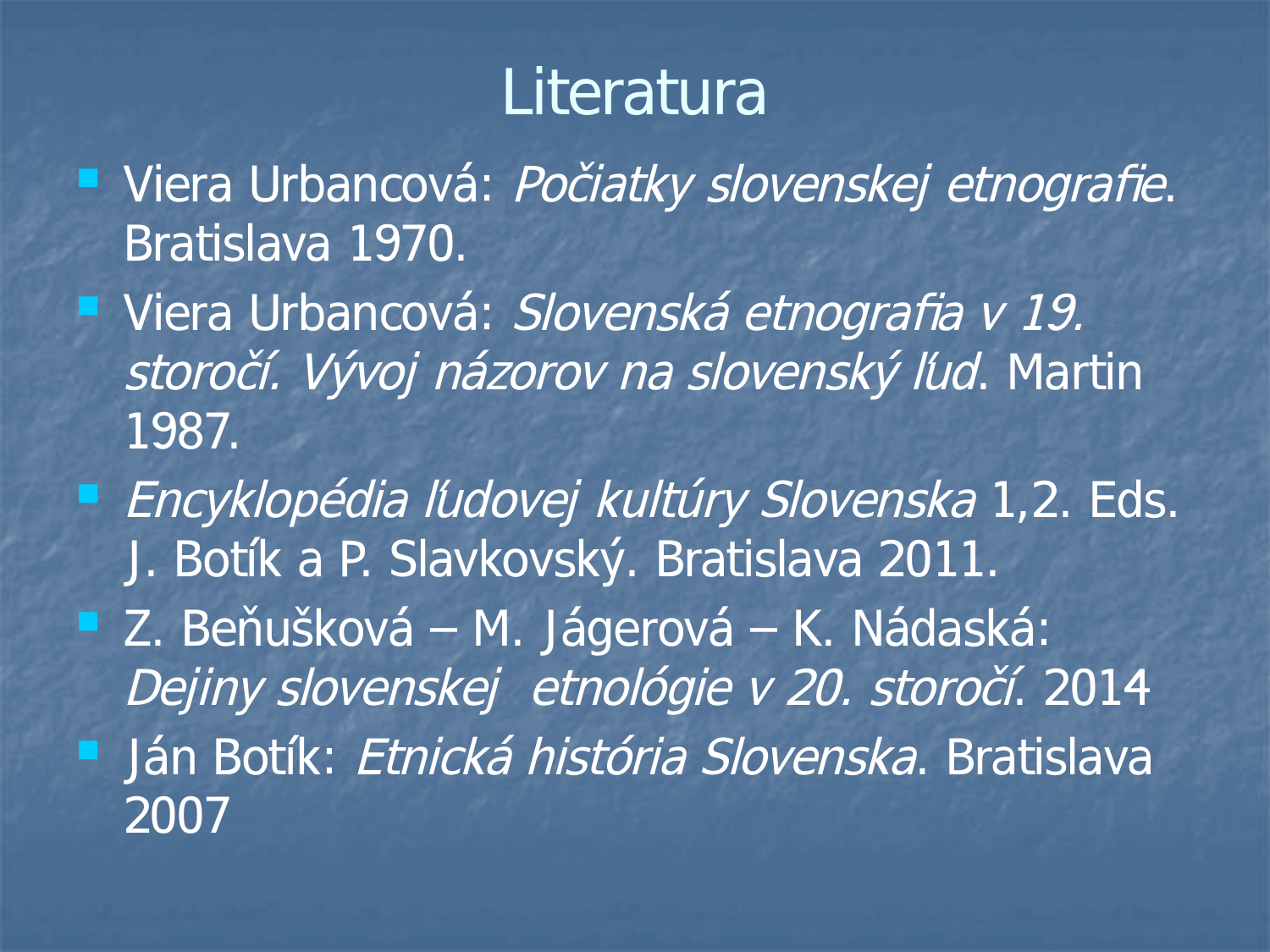

# Literatura
Viera Urbancová: Počiatky slovenskej etnografie. Bratislava 1970.
Viera Urbancová: Slovenská etnografia v 19. storočí. Vývoj názorov na slovenský ľud. Martin 1987.
Encyklopédia ľudovej kultúry Slovenska 1,2. Eds. J. Botík a P. Slavkovský. Bratislava 2011.
Z. Beňušková – M. Jágerová – K. Nádaská: Dejiny slovenskej  etnológie v 20. storočí. 2014
Ján Botík: Etnická história Slovenska. Bratislava 2007